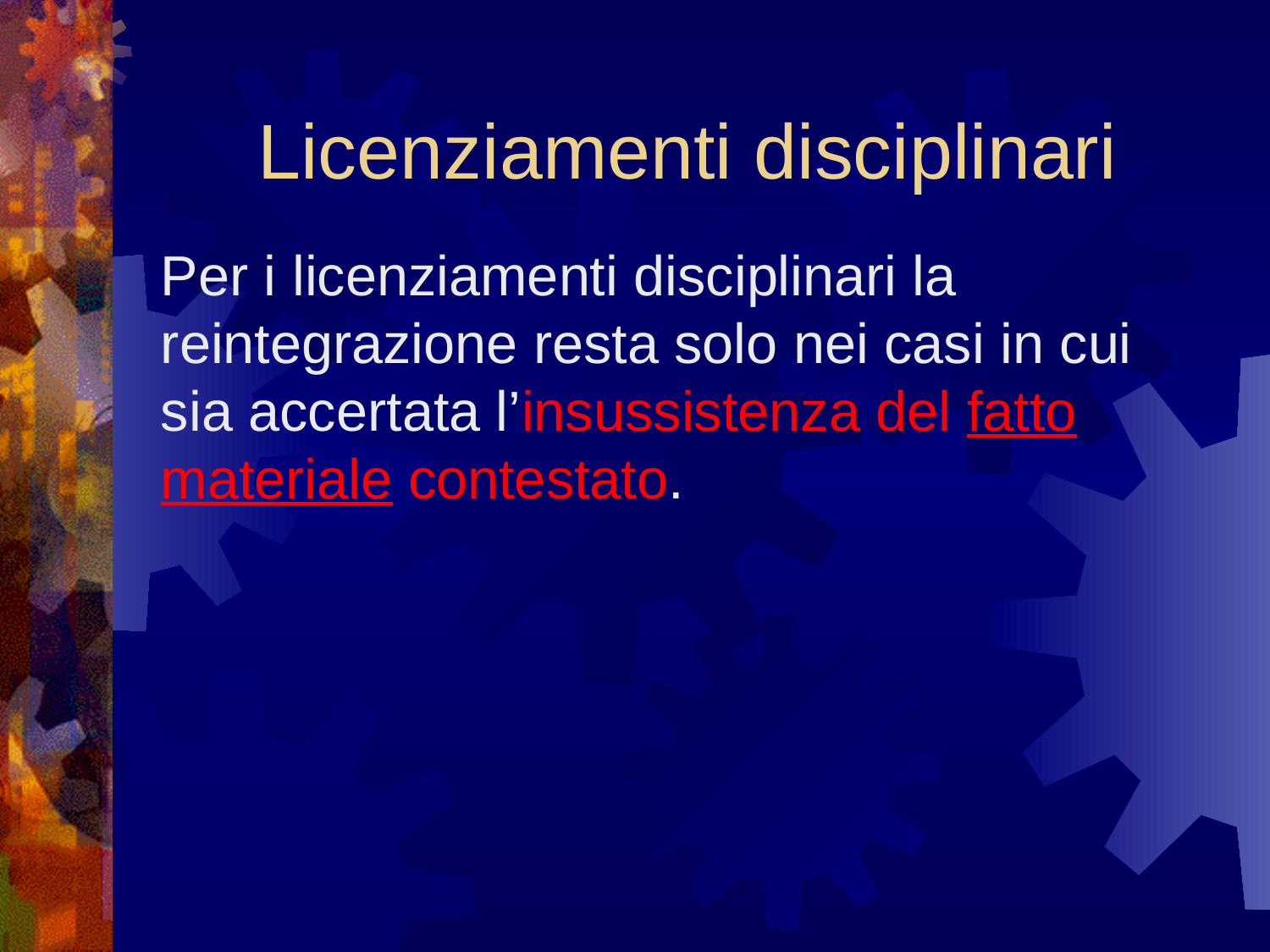

# Licenziamenti disciplinari
Per i licenziamenti disciplinari la reintegrazione resta solo nei casi in cui sia accertata l’insussistenza del fatto materiale contestato.